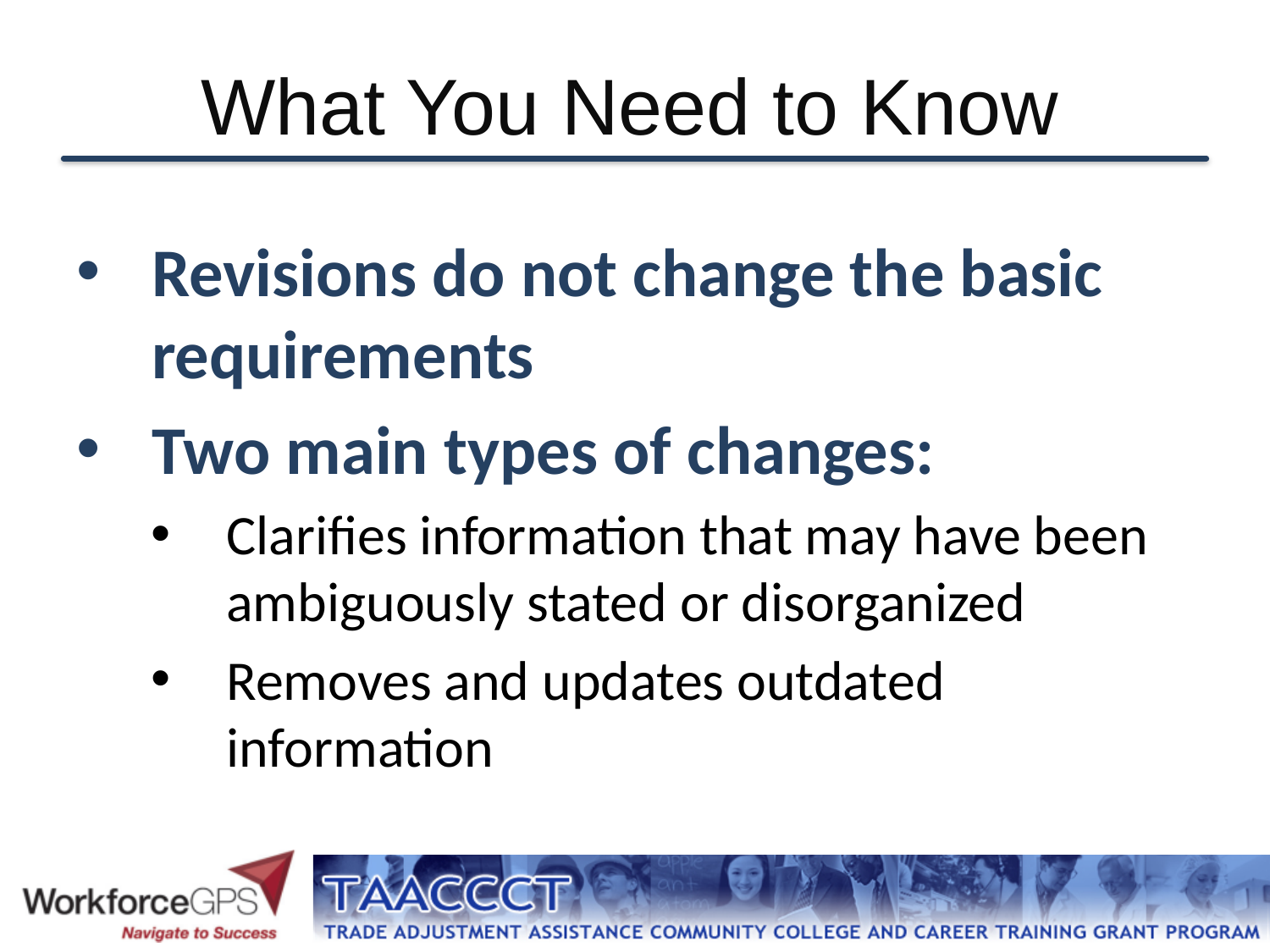

# What You Need to Know
Revisions do not change the basic requirements
Two main types of changes:
Clarifies information that may have been ambiguously stated or disorganized
Removes and updates outdated information